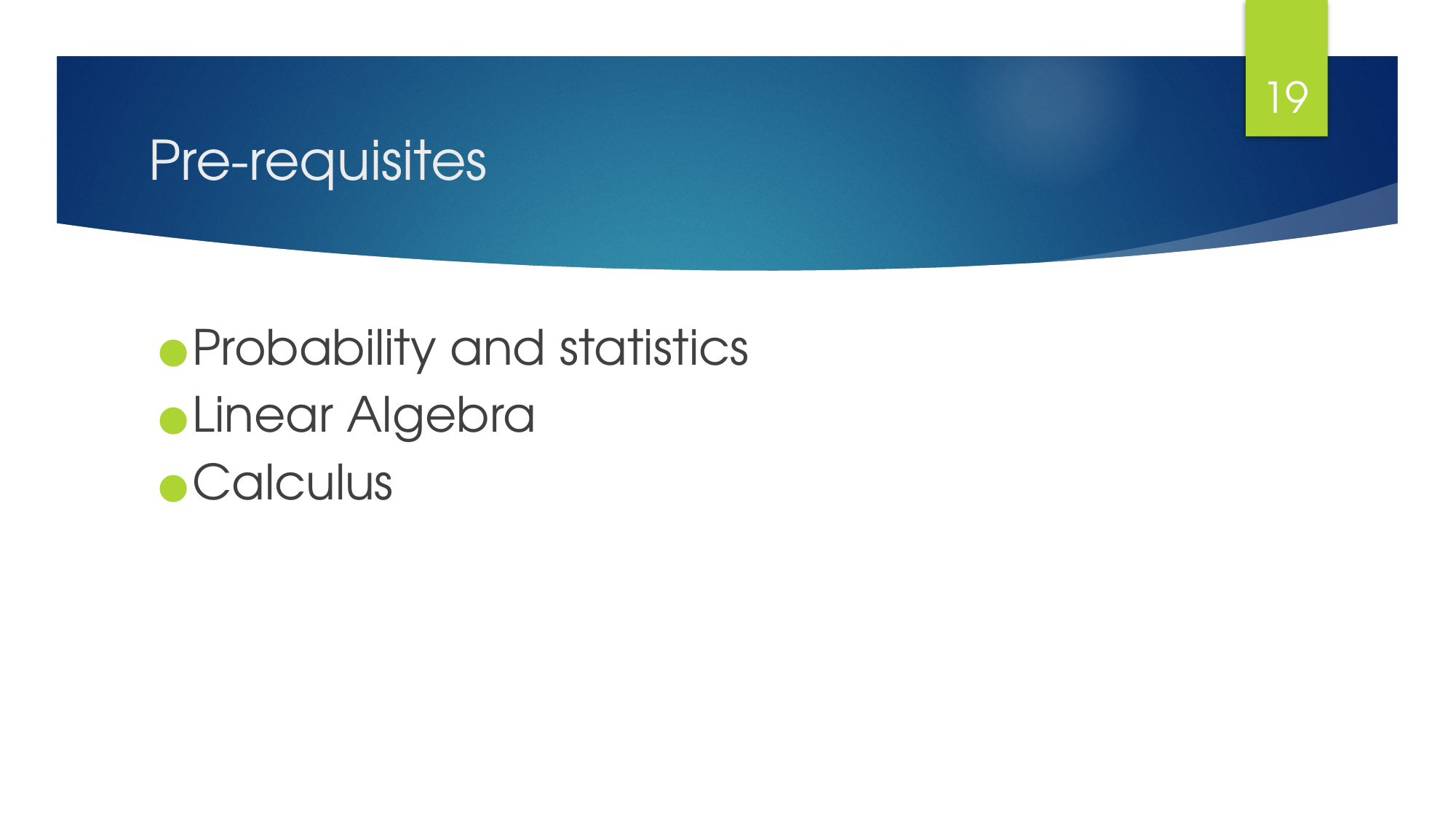

19
# Pre-requisites
Probability and statistics
Linear Algebra
Calculus